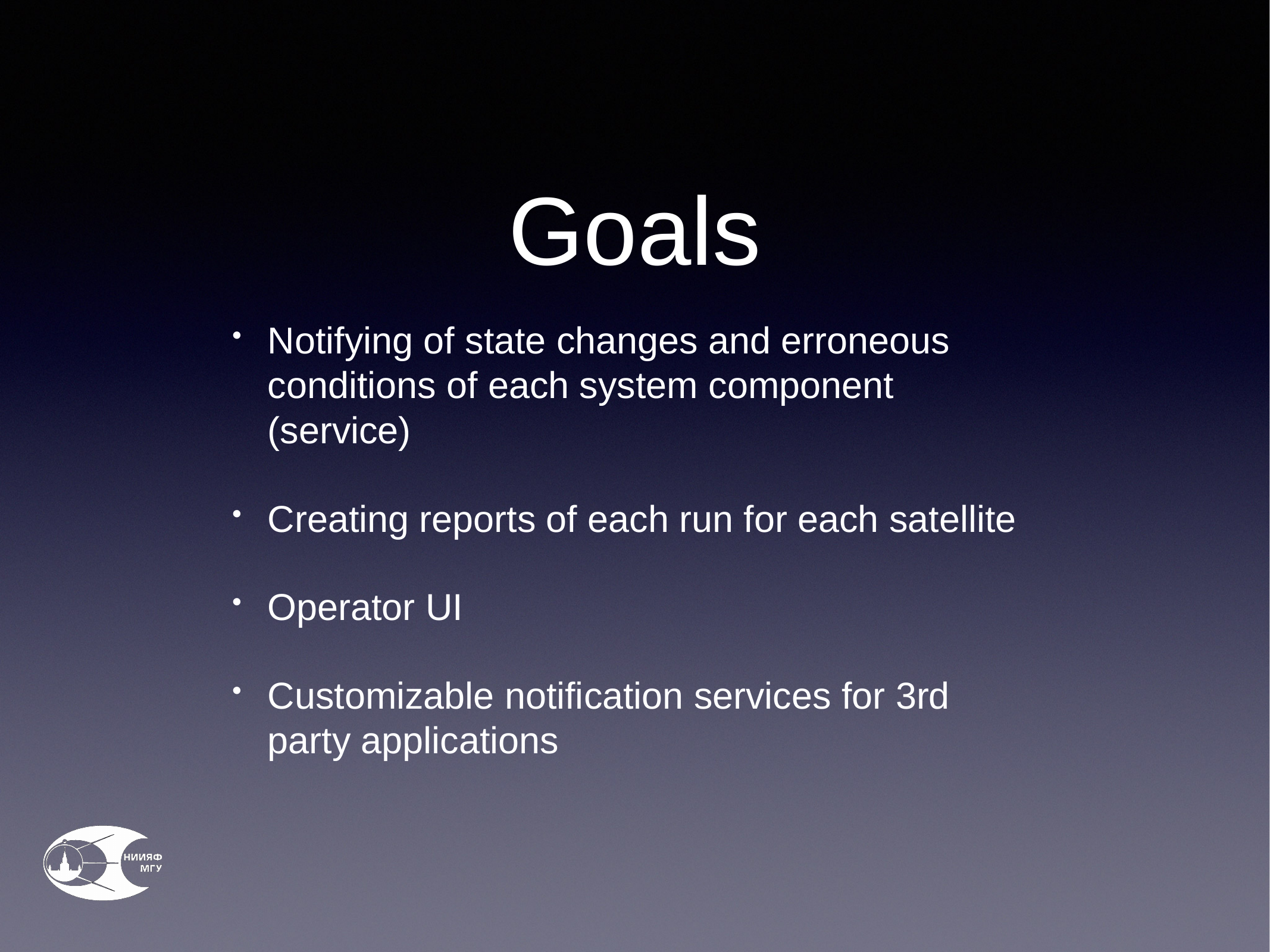

# Goals
Notifying of state changes and erroneous conditions of each system component (service)
Creating reports of each run for each satellite
Operator UI
Customizable notification services for 3rd party applications
12